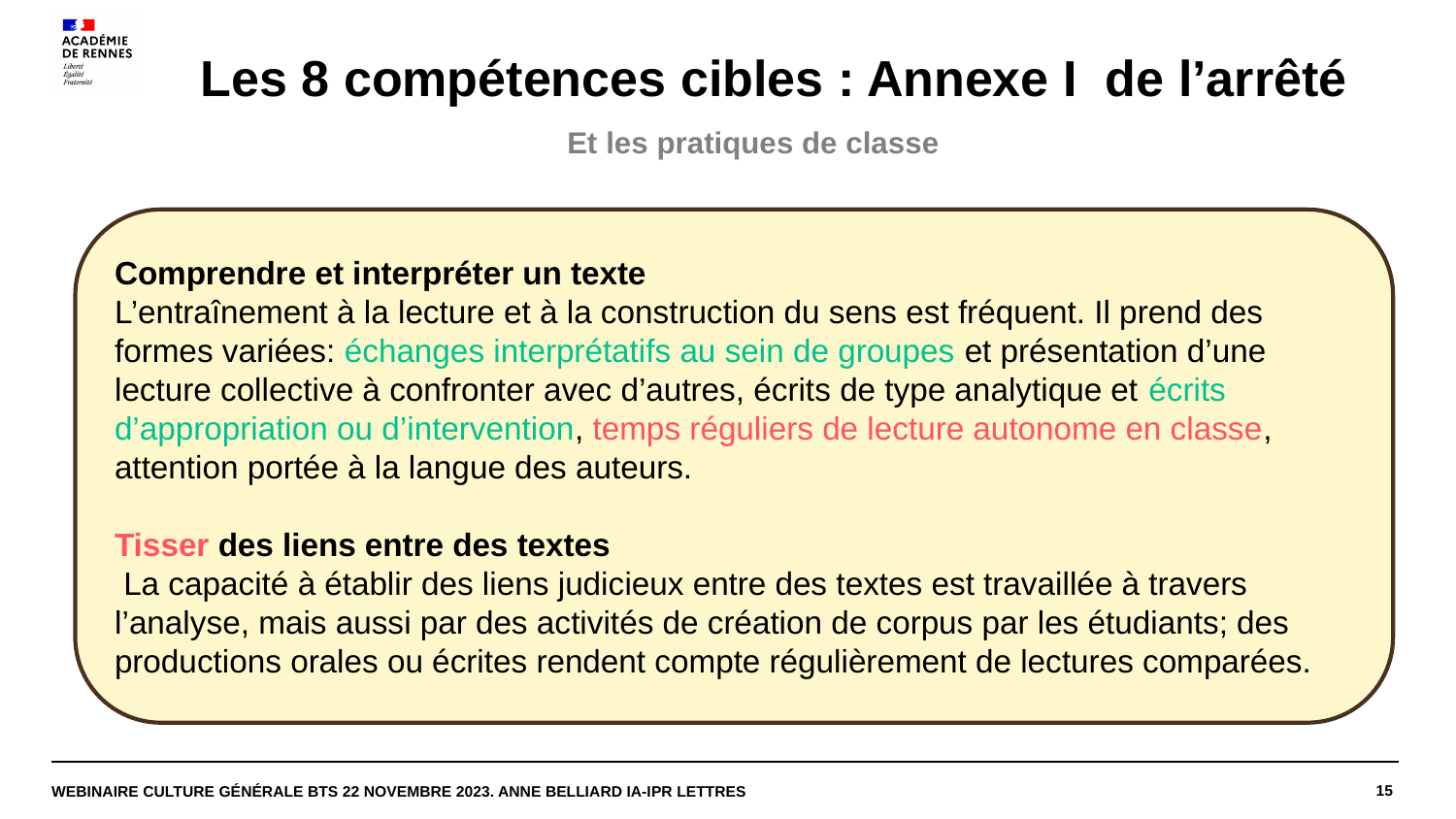

# Les 8 compétences cibles : Annexe I  de l’arrêté
Et les pratiques de classe
Comprendre et interpréter un texte
L’entraînement à la lecture et à la construction du sens est fréquent. Il prend des formes variées: échanges interprétatifs au sein de groupes et présentation d’une lecture collective à confronter avec d’autres, écrits de type analytique et écrits d’appropriation ou d’intervention, temps réguliers de lecture autonome en classe, attention portée à la langue des auteurs.

Tisser des liens entre des textes
 La capacité à établir des liens judicieux entre des textes est travaillée à travers l’analyse, mais aussi par des activités de création de corpus par les étudiants; des productions orales ou écrites rendent compte régulièrement de lectures comparées.
15
Webinaire Culture générale BTS 22 novembre 2023. Anne Belliard IA-IPR Lettres